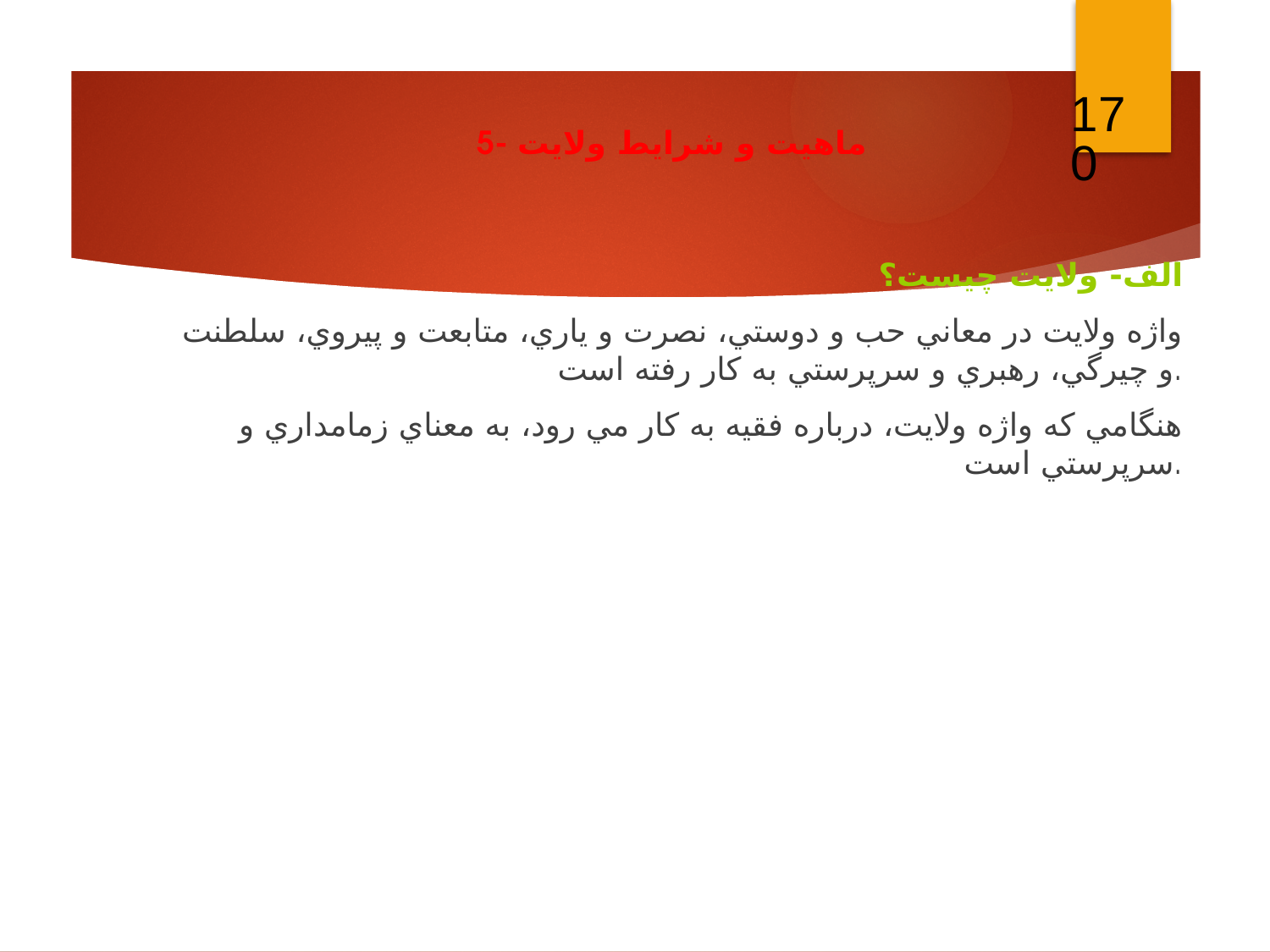

170
5- ماهيت و شرايط ولايت

الف- ولايت چيست؟
واژه ولايت در معاني حب و دوستي، نصرت و ياري، متابعت و پيروي، سلطنت و چيرگي، رهبري و سرپرستي به كار رفته است.
هنگامي كه واژه ولايت، درباره فقيه به كار مي رود، به معناي زمامداري و سرپرستي است.